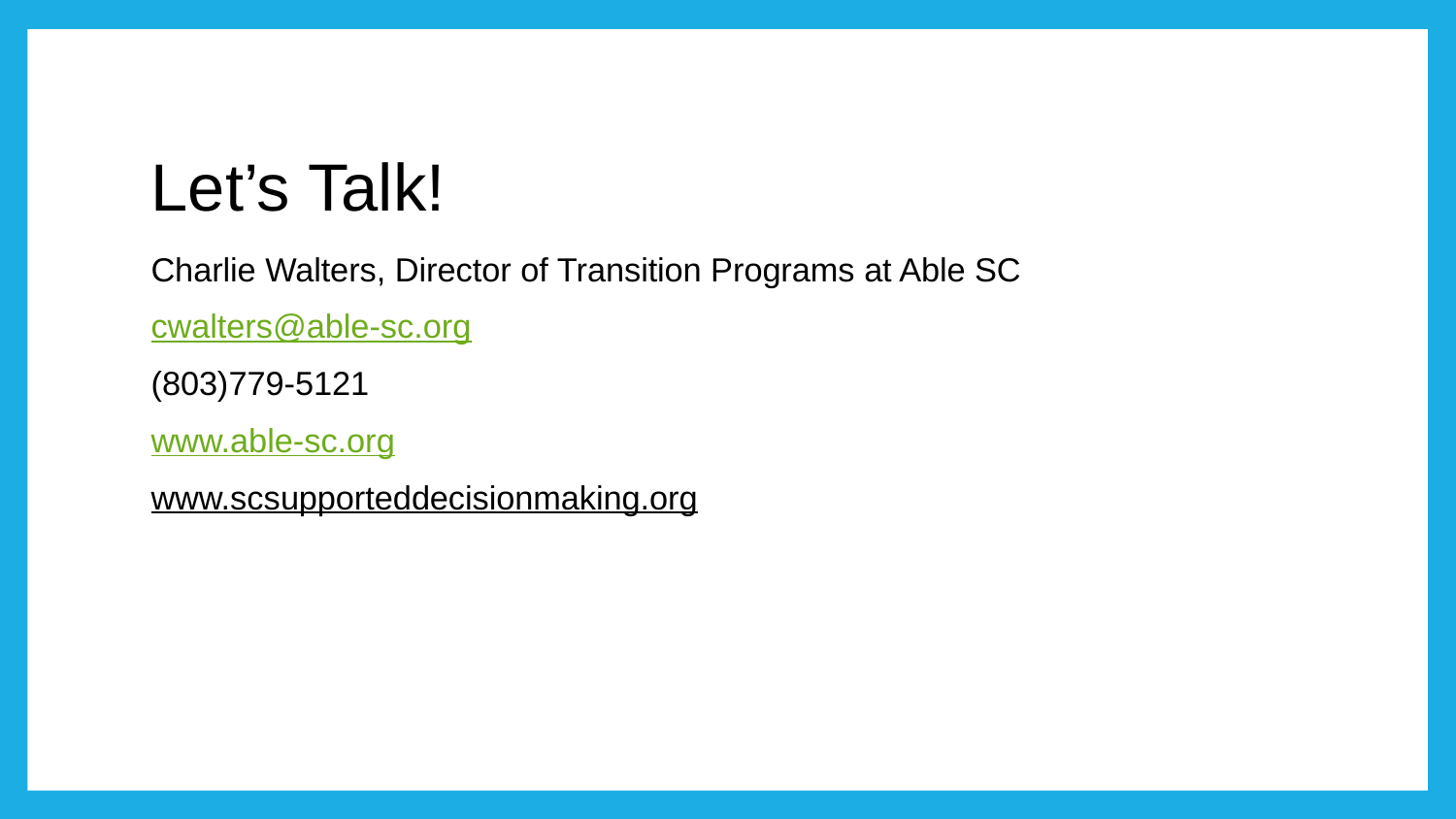

# Let’s Talk!
Charlie Walters, Director of Transition Programs at Able SC
cwalters@able-sc.org
(803)779-5121
www.able-sc.org
www.scsupporteddecisionmaking.org